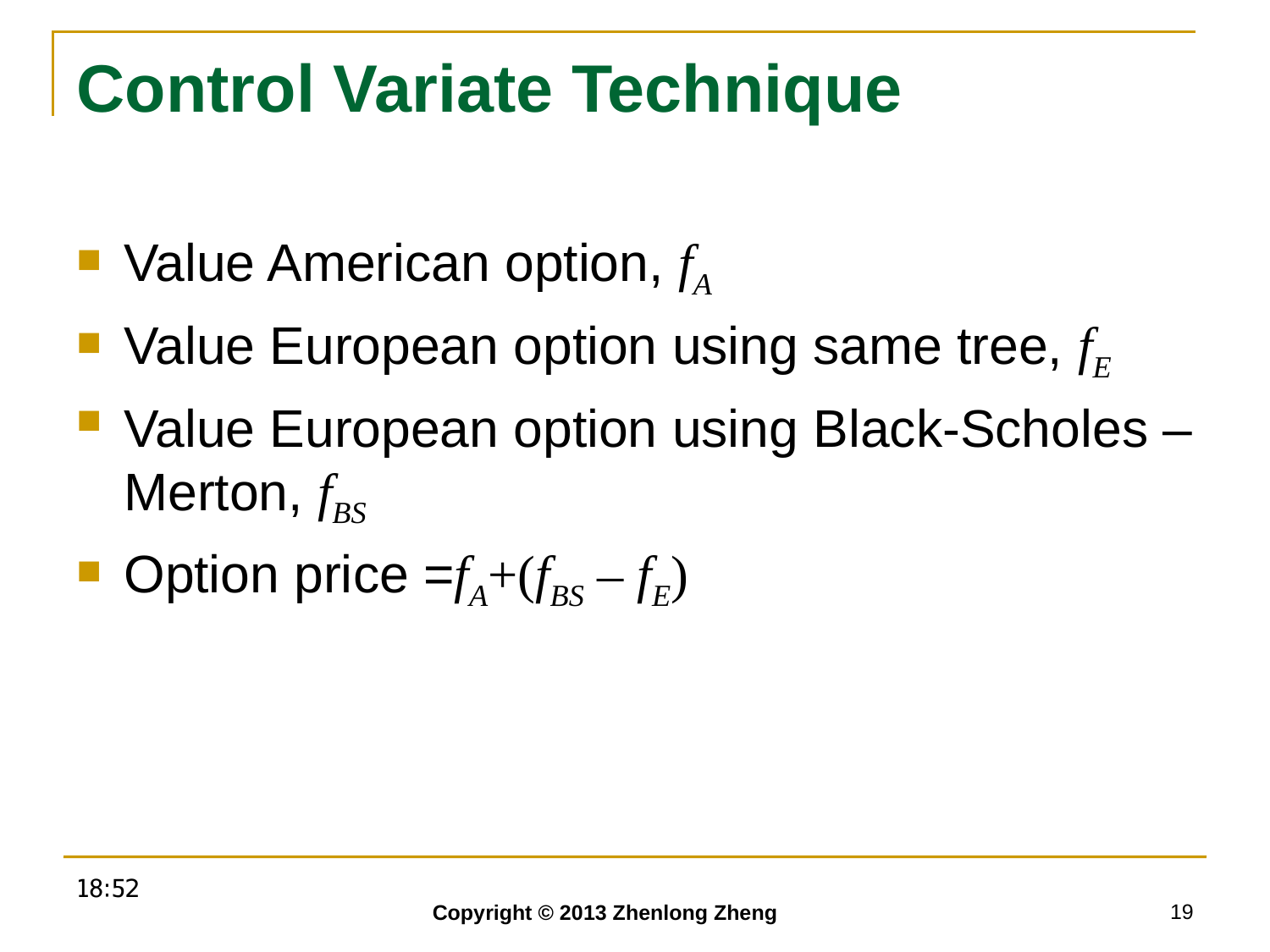

# Control Variate Technique
Value American option, fA
Value European option using same tree, fE
Value European option using Black-Scholes –Merton, fBS
Option price =fA+(fBS – fE)

18:52
19
Copyright © 2013 Zhenlong Zheng